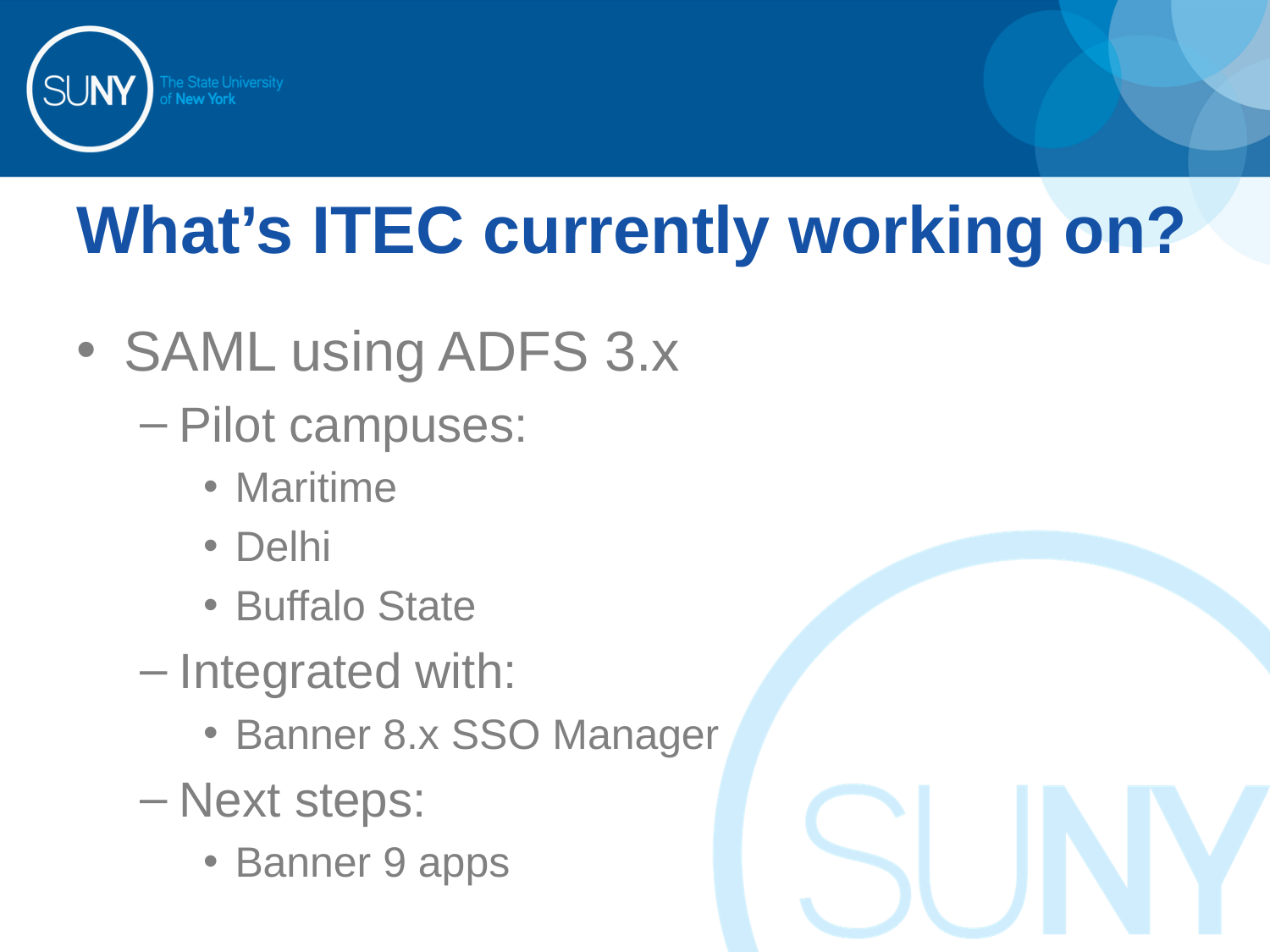

# What’s ITEC currently working on?
SAML using ADFS 3.x
Pilot campuses:
Maritime
Delhi
Buffalo State
Integrated with:
Banner 8.x SSO Manager
Next steps:
Banner 9 apps